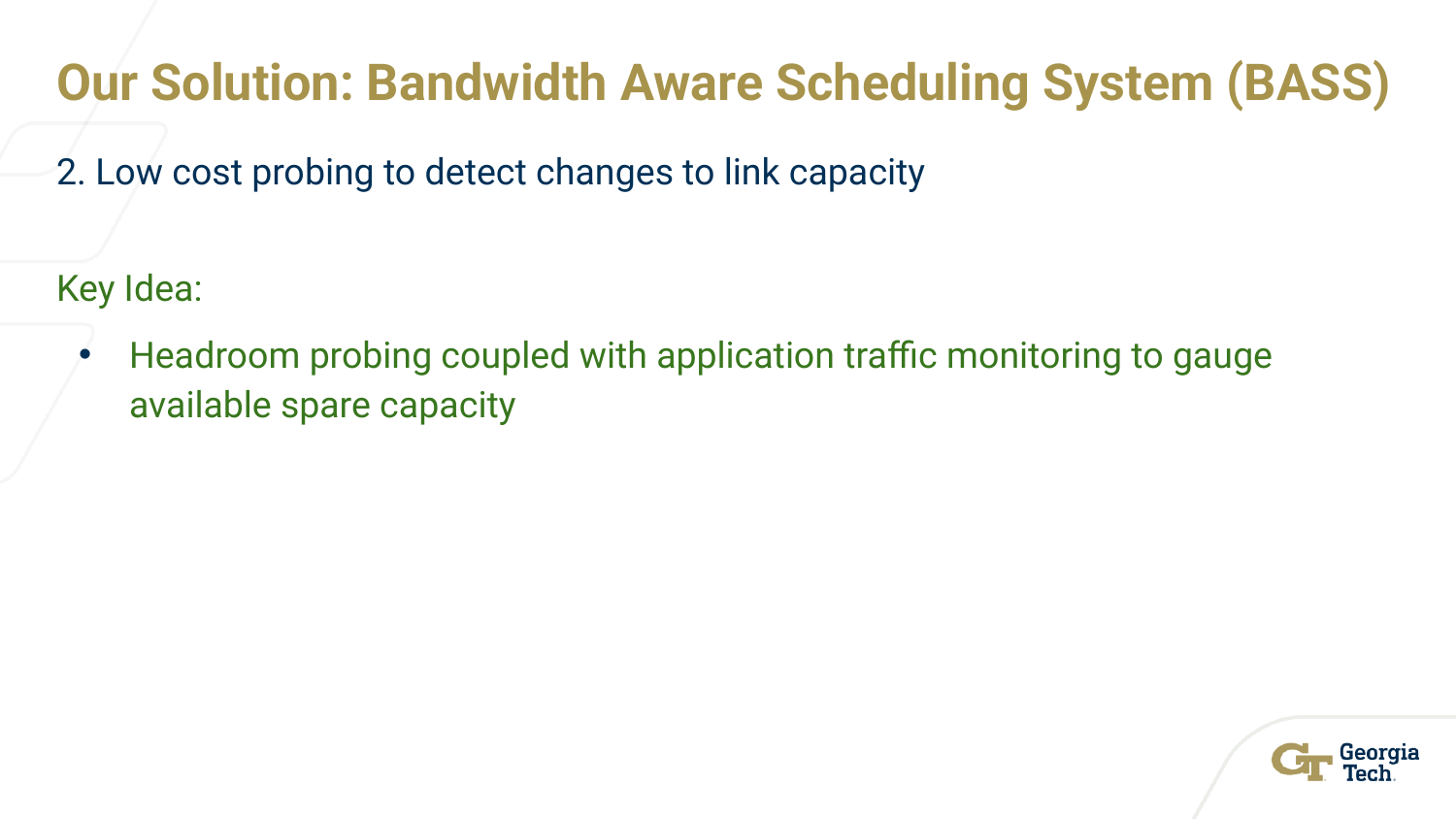

# Our Solution: Bandwidth Aware Scheduling System (BASS)
2. Low cost probing to detect changes to link capacity
Key Idea:
Headroom probing coupled with application traffic monitoring to gauge available spare capacity